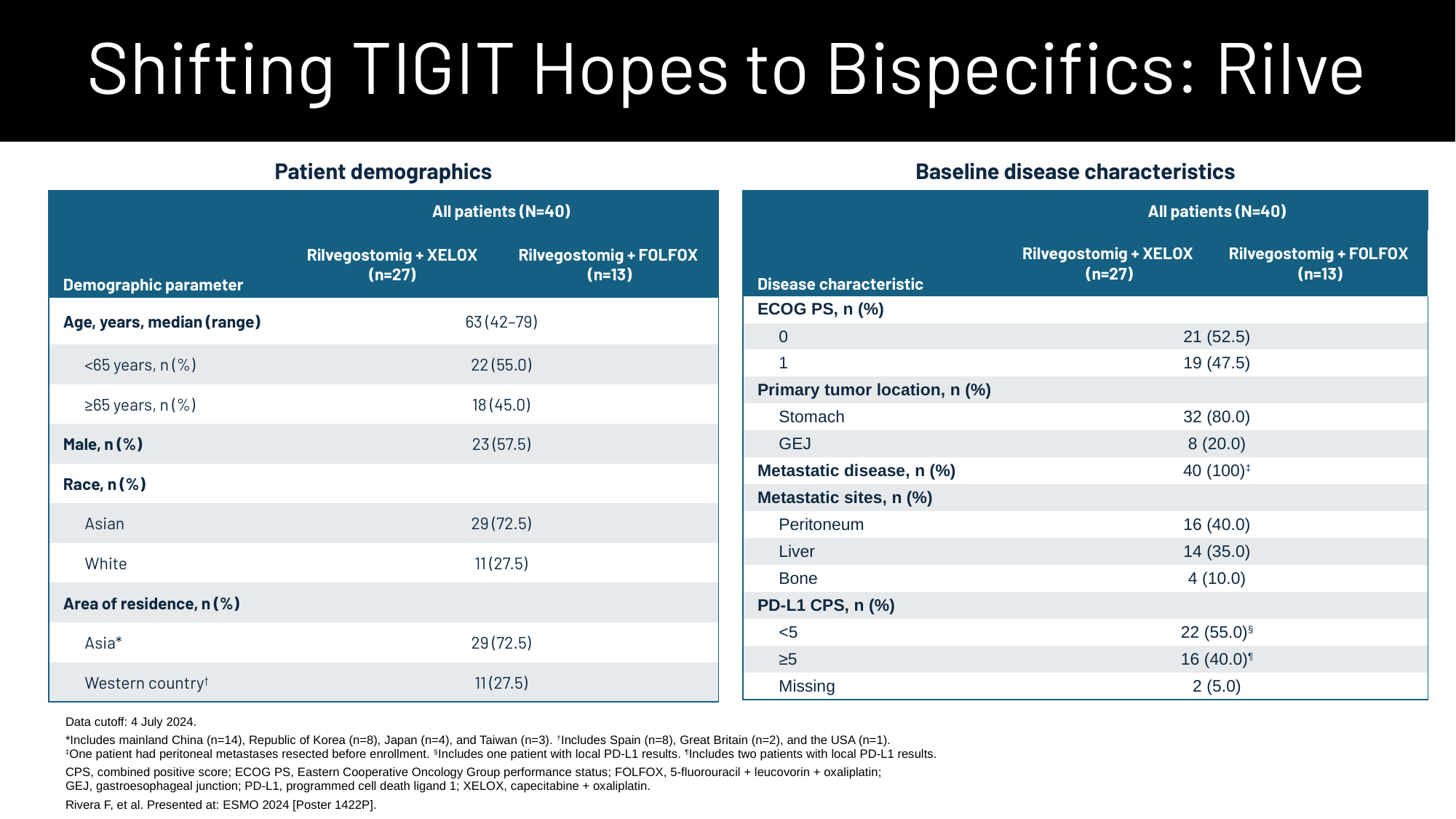

# Shifting TIGIT Hopes to Bispecifics: Rilve
Patient demographics
Baseline disease characteristics
| Demographic parameter | All patients (N=40) |  |
| --- | --- | --- |
|  | Rilvegostomig + XELOX (n=27) | Rilvegostomig + FOLFOX (n=13) |
| Age, years, median (range) | 63 (42–79) |  |
| <65 years, n (%) | 22 (55.0) |  |
| ≥65 years, n (%) | 18 (45.0) |  |
| Male, n (%) | 23 (57.5) |  |
| Race, n (%) |  |  |
| Asian | 29 (72.5) |  |
| White | 11 (27.5) |  |
| Area of residence, n (%) |  |  |
| Asia\* | 29 (72.5) |  |
| Western country† | 11 (27.5) |  |
| Disease characteristic | All patients (N=40) |  |  |
| --- | --- | --- | --- |
|  | Rilvegostomig + XELOX (n=27) | Rilvegostomig + FOLFOX (n=13) | Rilvegostomig + FOLFOX (n=13) |
| ECOG PS, n (%) |  |  |  |
| 0 | 21 (52.5) |  |  |
| 1 | 19 (47.5) |  |  |
| Primary tumor location, n (%) |  |  |  |
| Stomach | 32 (80.0) |  |  |
| GEJ | 8 (20.0) |  |  |
| Metastatic disease, n (%) | 40 (100)‡ |  |  |
| Metastatic sites, n (%) |  |  |  |
| Peritoneum | 16 (40.0) |  |  |
| Liver | 14 (35.0) |  |  |
| Bone | 4 (10.0) |  |  |
| PD-L1 CPS, n (%) |  |  |  |
| <5 | 22 (55.0)§ |  |  |
| ≥5 | 16 (40.0)¶ |  |  |
| Missing | 2 (5.0) |  |  |
Data cutoff: 4 July 2024.
*Includes mainland China (n=14), Republic of Korea (n=8), Japan (n=4), and Taiwan (n=3). †Includes Spain (n=8), Great Britain (n=2), and the USA (n=1).
‡One patient had peritoneal metastases resected before enrollment. §Includes one patient with local PD-L1 results. ¶Includes two patients with local PD-L1 results.
CPS, combined positive score; ECOG PS, Eastern Cooperative Oncology Group performance status; FOLFOX, 5-fluorouracil + leucovorin + oxaliplatin;
GEJ, gastroesophageal junction; PD-L1, programmed cell death ligand 1; XELOX, capecitabine + oxaliplatin.
Rivera F, et al. Presented at: ESMO 2024 [Poster 1422P].